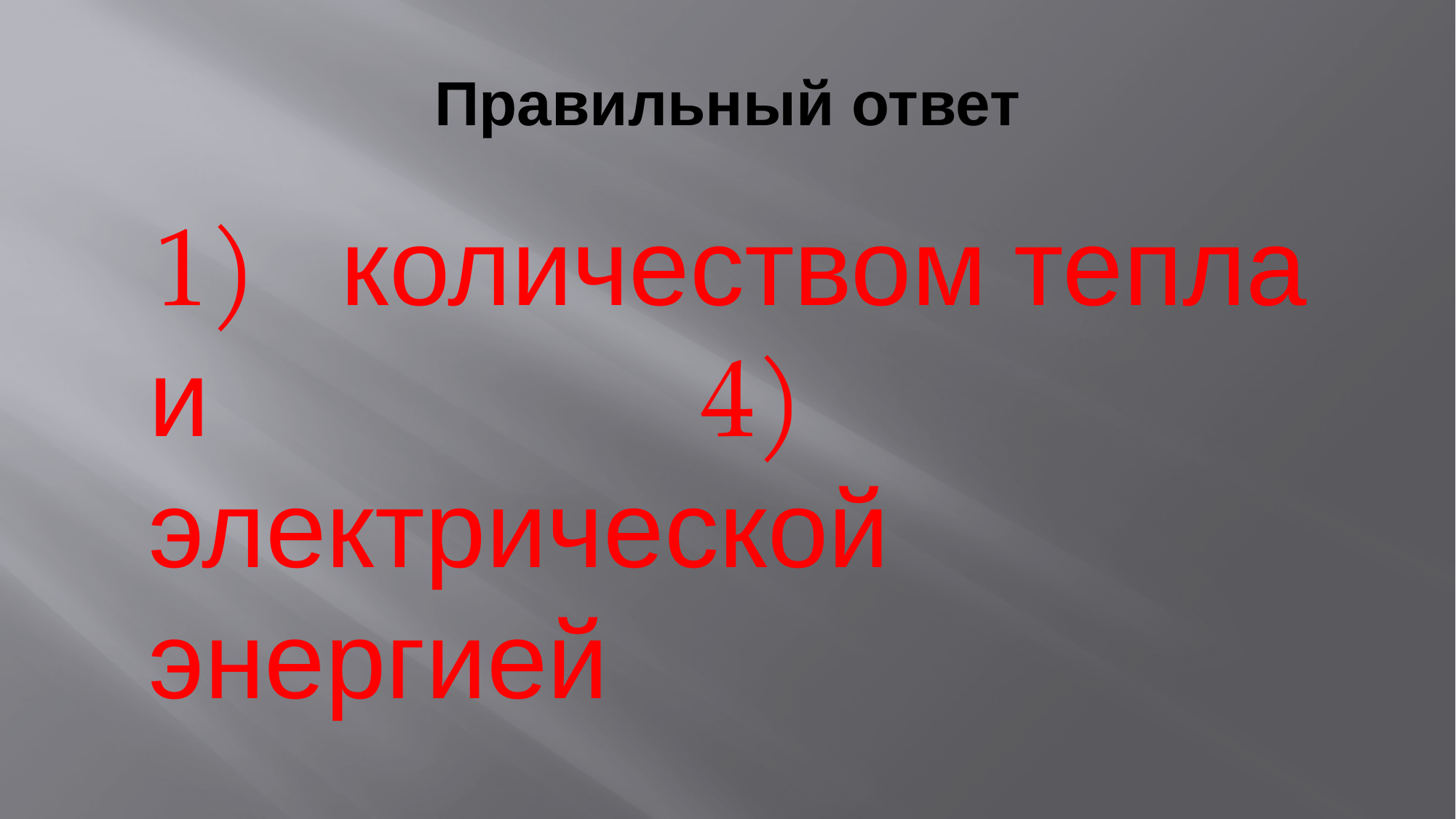

# Правильный ответ
  1)   количеством тепла  и                  4) электрической энергией